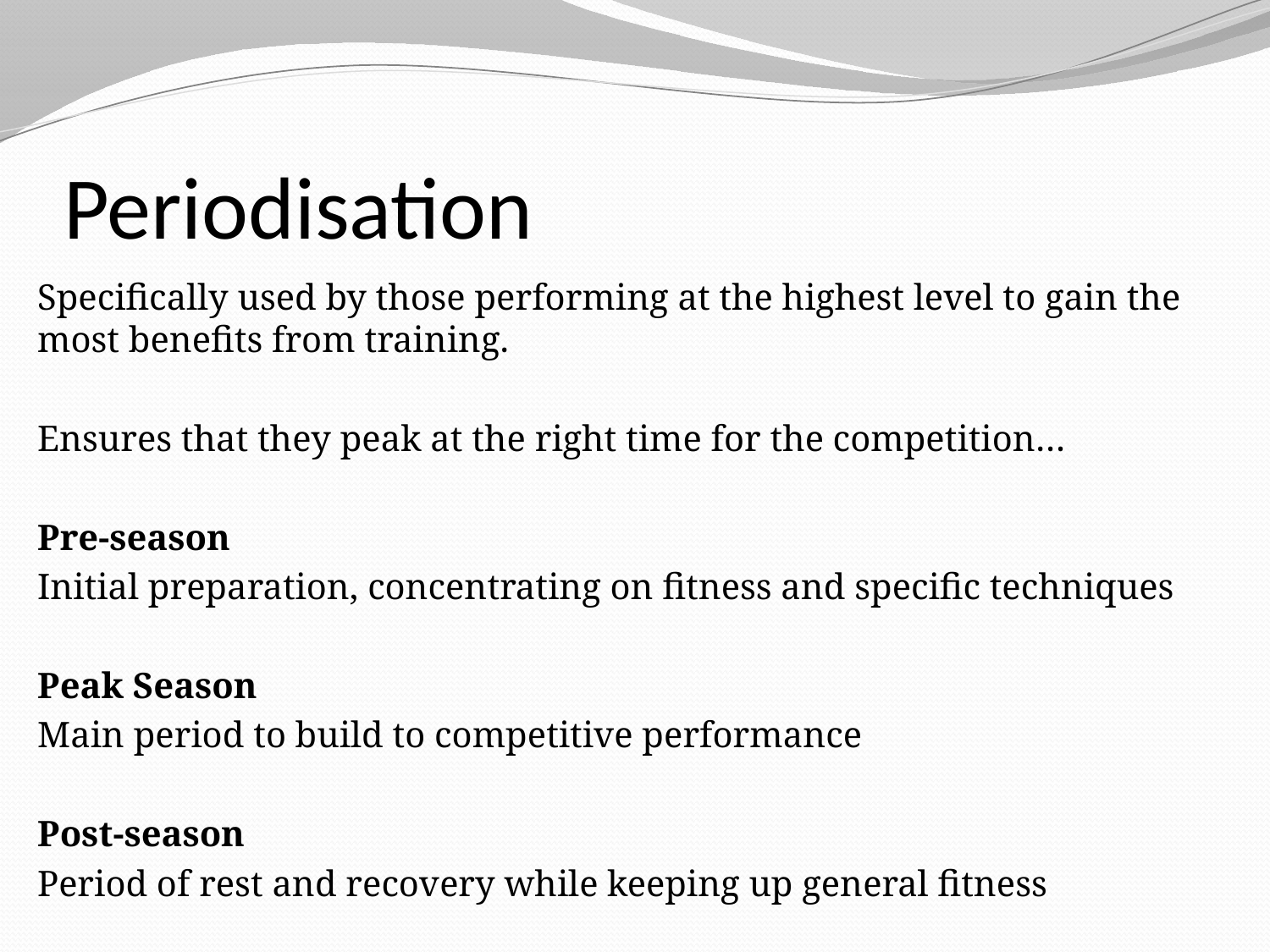

# Periodisation
Specifically used by those performing at the highest level to gain the most benefits from training.

Ensures that they peak at the right time for the competition…

Pre-season
Initial preparation, concentrating on fitness and specific techniques

Peak Season
Main period to build to competitive performance

Post-season
Period of rest and recovery while keeping up general fitness